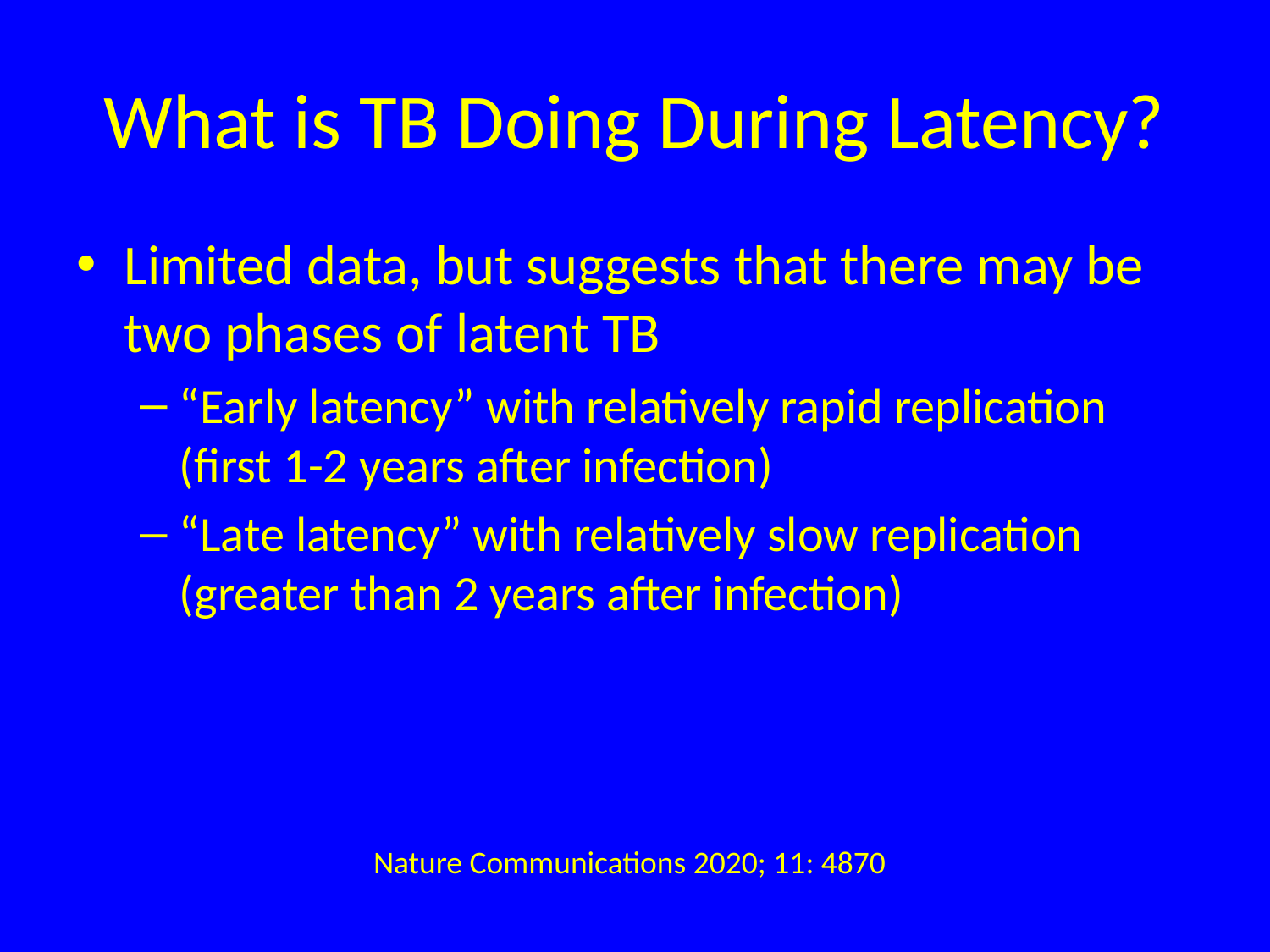

# What is TB Doing During Latency?
Limited data, but suggests that there may be two phases of latent TB
“Early latency” with relatively rapid replication (first 1-2 years after infection)
“Late latency” with relatively slow replication (greater than 2 years after infection)
Nature Communications 2020; 11: 4870